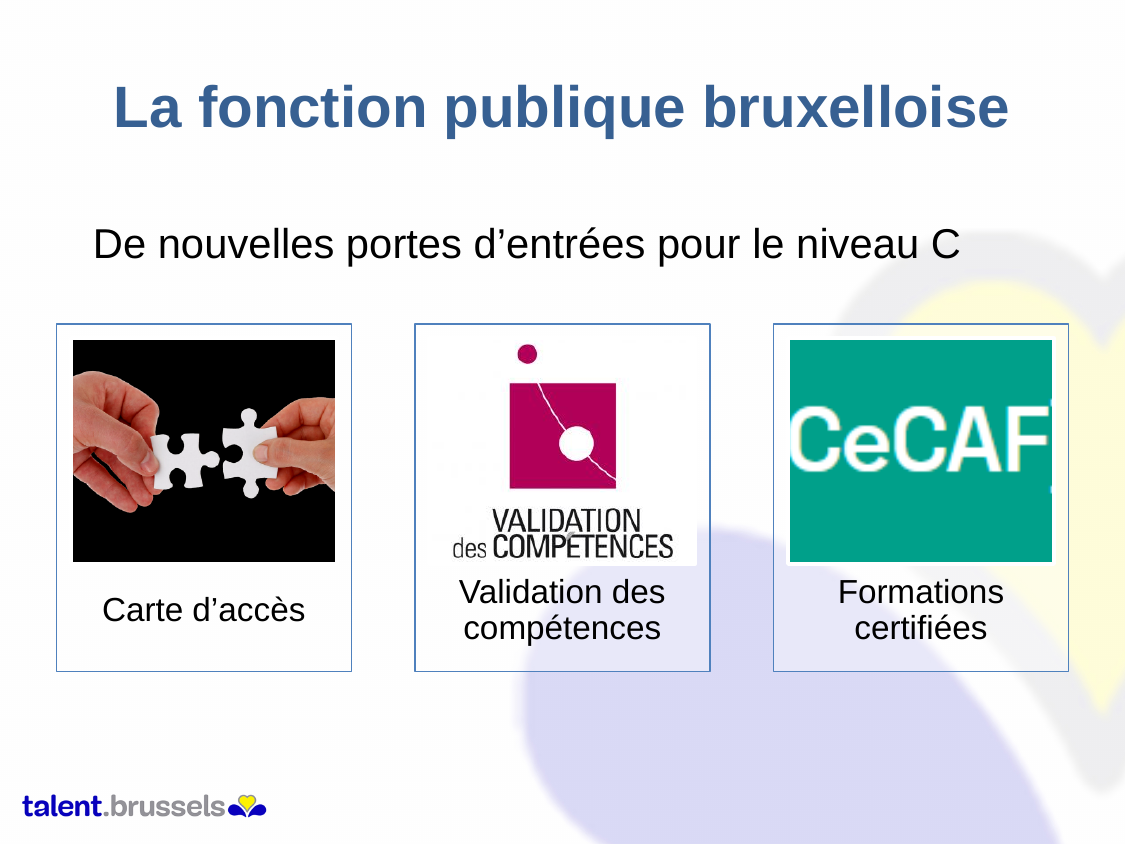

# La fonction publique bruxelloise
De nouvelles portes d’entrées pour le niveau C
Carte d’accès
Validation des compétences
Formations certifiées